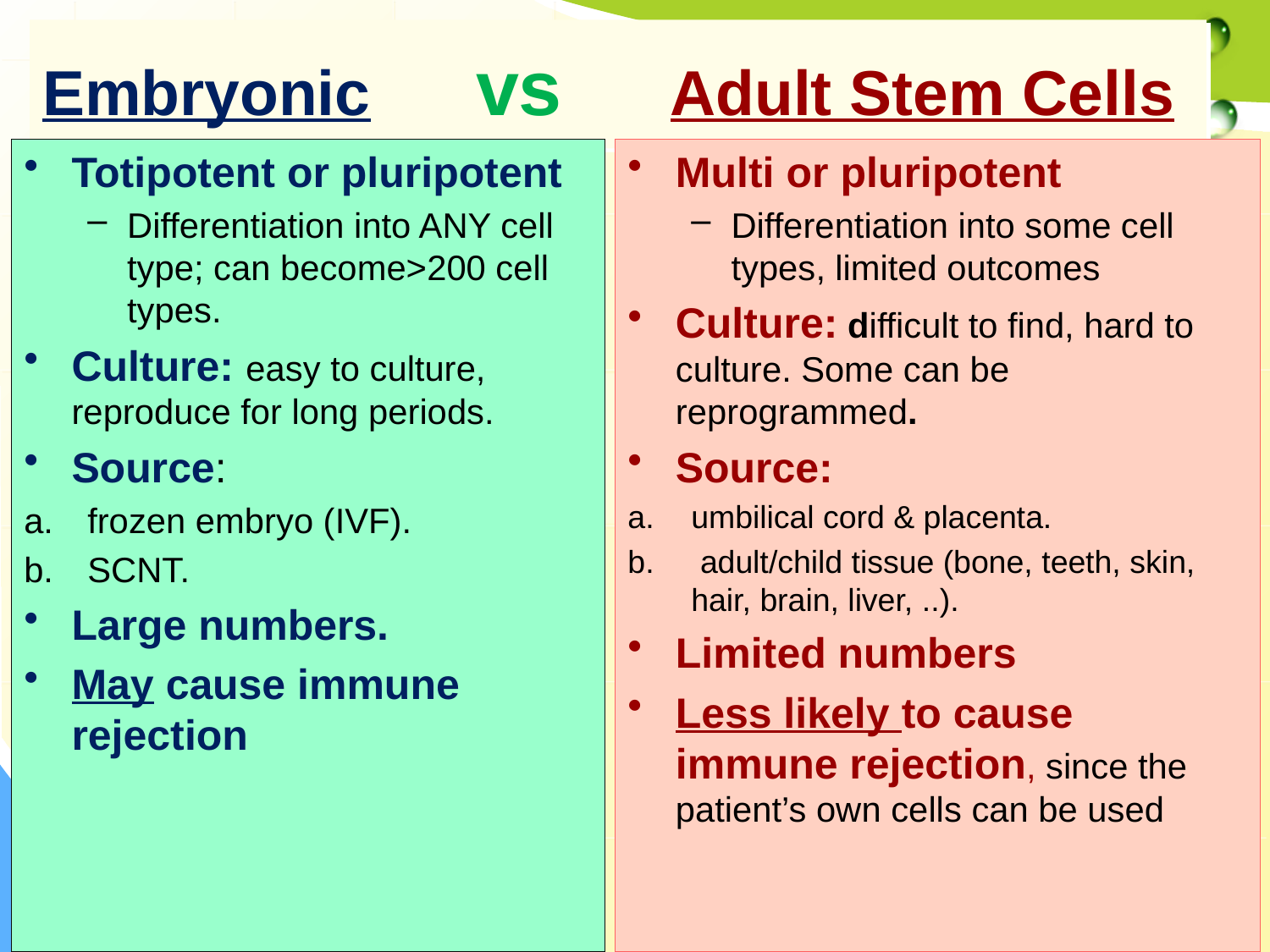

# Embryonic      vs     Adult Stem Cells
Totipotent or pluripotent
Differentiation into ANY cell type; can become>200 cell types.
Culture: easy to culture, reproduce for long periods.
Source:
frozen embryo (IVF).
SCNT.
Large numbers.
May cause immune rejection
Multi or pluripotent
Differentiation into some cell types, limited outcomes
Culture: difficult to find, hard to culture. Some can be reprogrammed.
Source:
umbilical cord & placenta.
 adult/child tissue (bone, teeth, skin, hair, brain, liver, ..).
Limited numbers
Less likely to cause immune rejection, since the patient’s own cells can be used
35